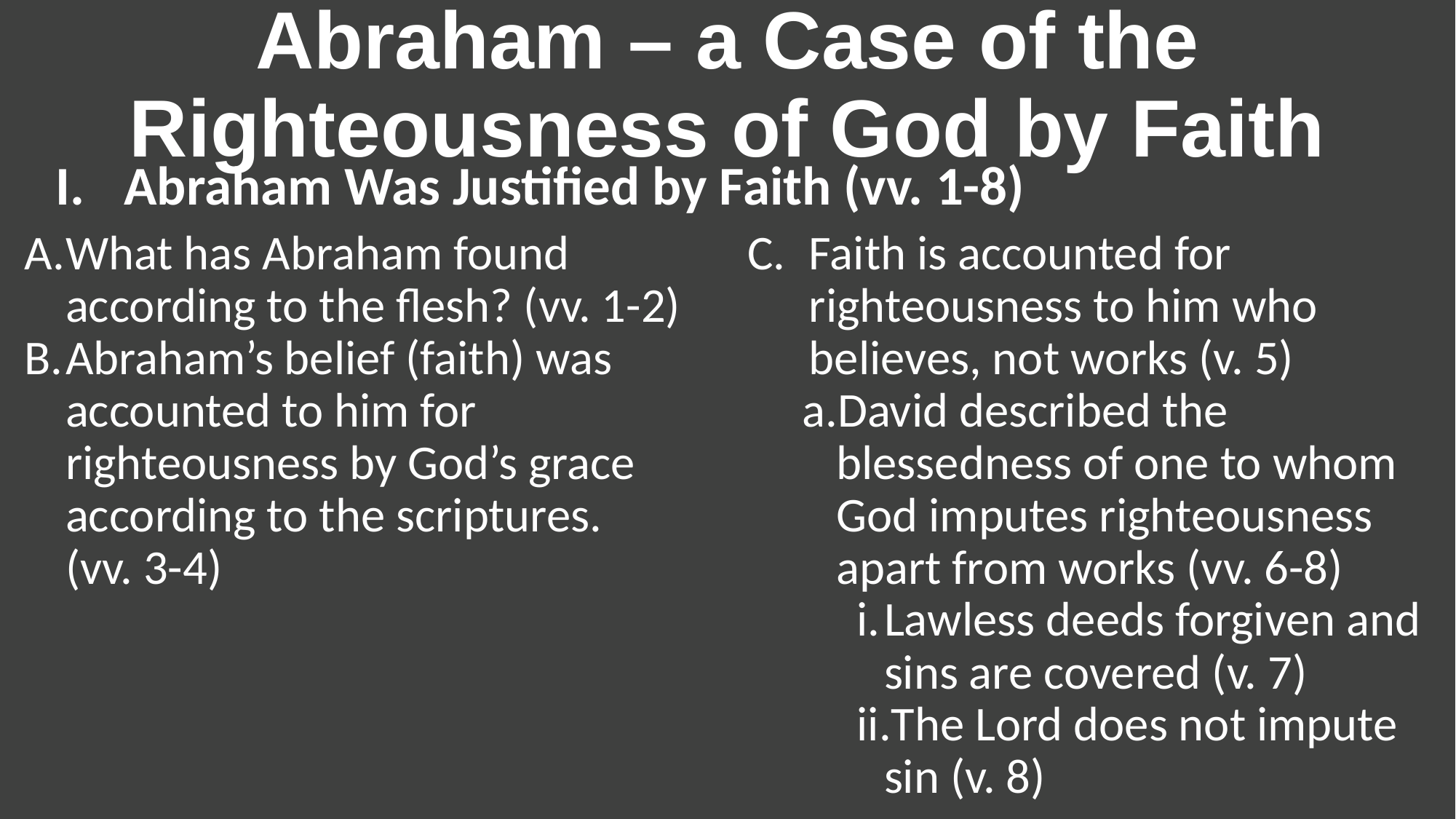

Abraham – a Case of the Righteousness of God by Faith
Abraham Was Justified by Faith (vv. 1-8)
What has Abraham found according to the flesh? (vv. 1-2)
Abraham’s belief (faith) was accounted to him for righteousness by God’s grace according to the scriptures.        (vv. 3-4)
Faith is accounted for righteousness to him who believes, not works (v. 5)
David described the blessedness of one to whom God imputes righteousness apart from works (vv. 6-8)
Lawless deeds forgiven and sins are covered (v. 7)
The Lord does not impute sin (v. 8)